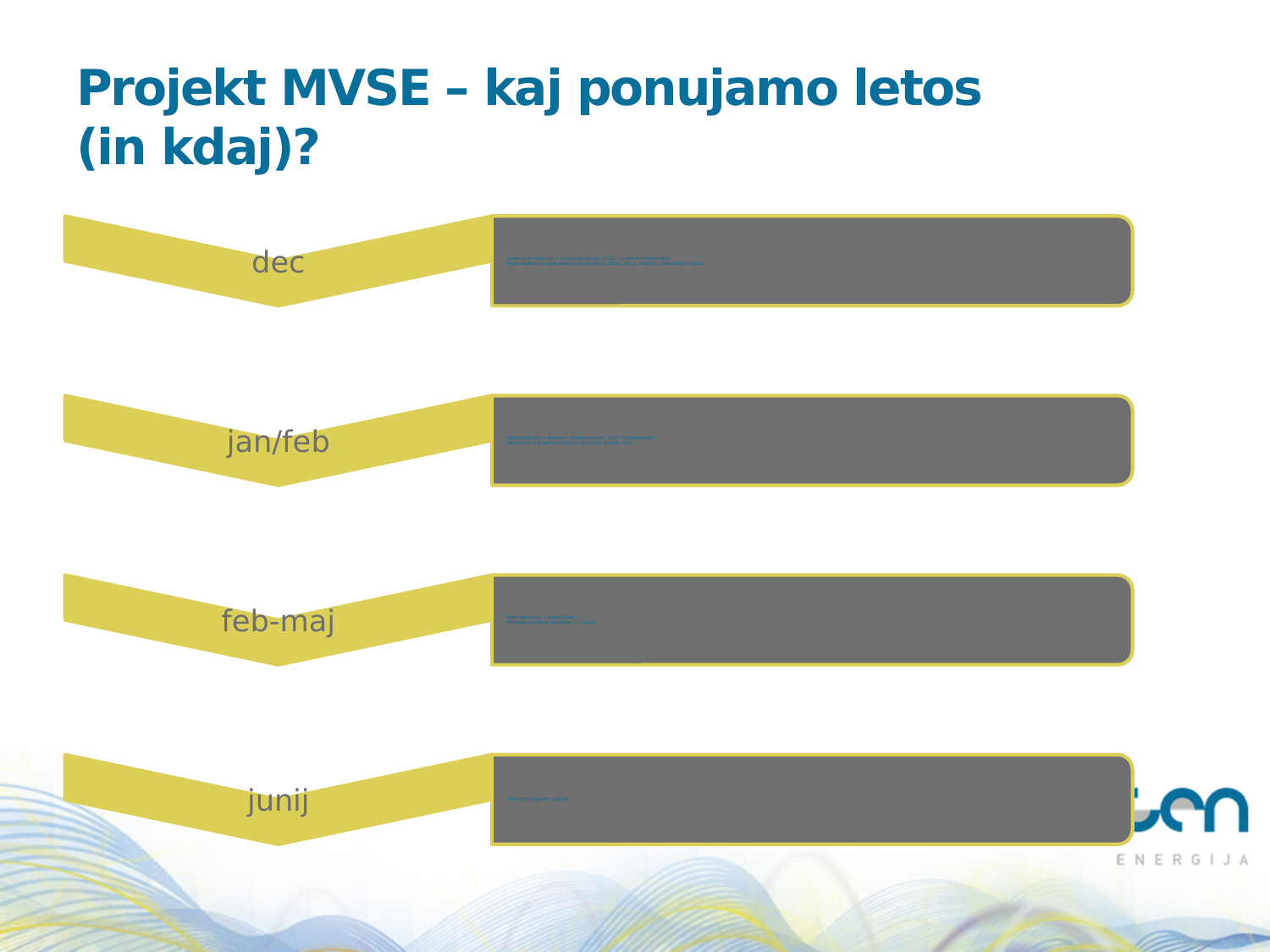

# Projekt MVSE – kaj ponujamo letos (in kdaj)?
dec
Gradiva za mentorje in učence/dijake (do 15.12.), strokovno sodelovanje
Nove vsebine na www.mladi-svet-energije.si (konec dec.), skladno z razpisanimi temami
jan/feb
Usposabljanje za mentorje v Svetu energije, Krško (“prostovoljno”)
Delavnice za pripravo projektov (praktični nasveti, ideje...)
feb-maj
Delo mentorjev z učenci/dijaki
junij
Priprava projektov (do petka, 17. maja)
Zaključni dogodek, nagrade